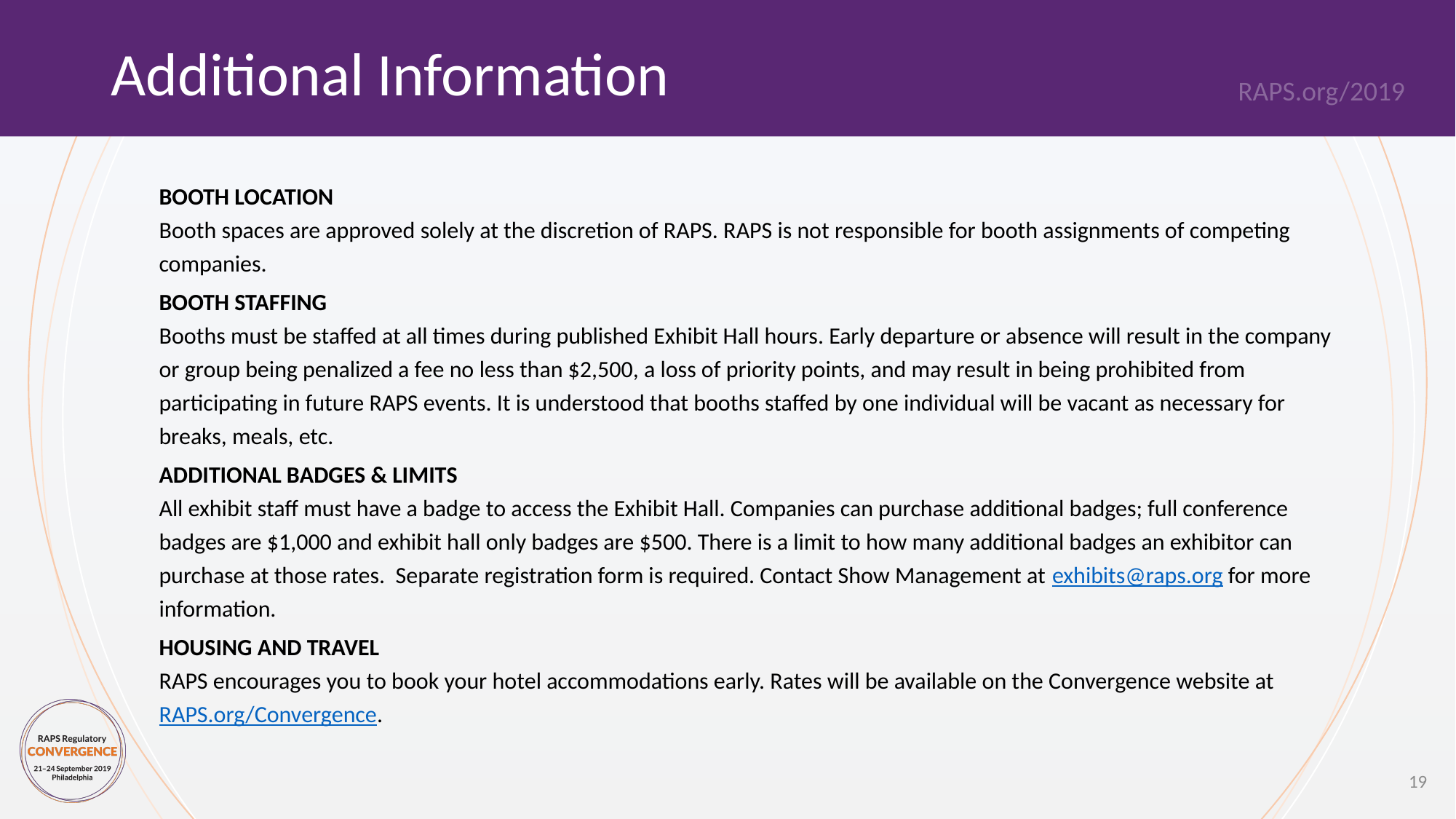

# Additional Information
BOOTH LOCATION
Booth spaces are approved solely at the discretion of RAPS. RAPS is not responsible for booth assignments of competing companies.
BOOTH STAFFING
Booths must be staffed at all times during published Exhibit Hall hours. Early departure or absence will result in the company or group being penalized a fee no less than $2,500, a loss of priority points, and may result in being prohibited from participating in future RAPS events. It is understood that booths staffed by one individual will be vacant as necessary for breaks, meals, etc.
ADDITIONAL BADGES & LIMITS
All exhibit staff must have a badge to access the Exhibit Hall. Companies can purchase additional badges; full conference badges are $1,000 and exhibit hall only badges are $500. There is a limit to how many additional badges an exhibitor can purchase at those rates.  Separate registration form is required. Contact Show Management at exhibits@raps.org for more information.
HOUSING AND TRAVEL
RAPS encourages you to book your hotel accommodations early. Rates will be available on the Convergence website at RAPS.org/Convergence.

19